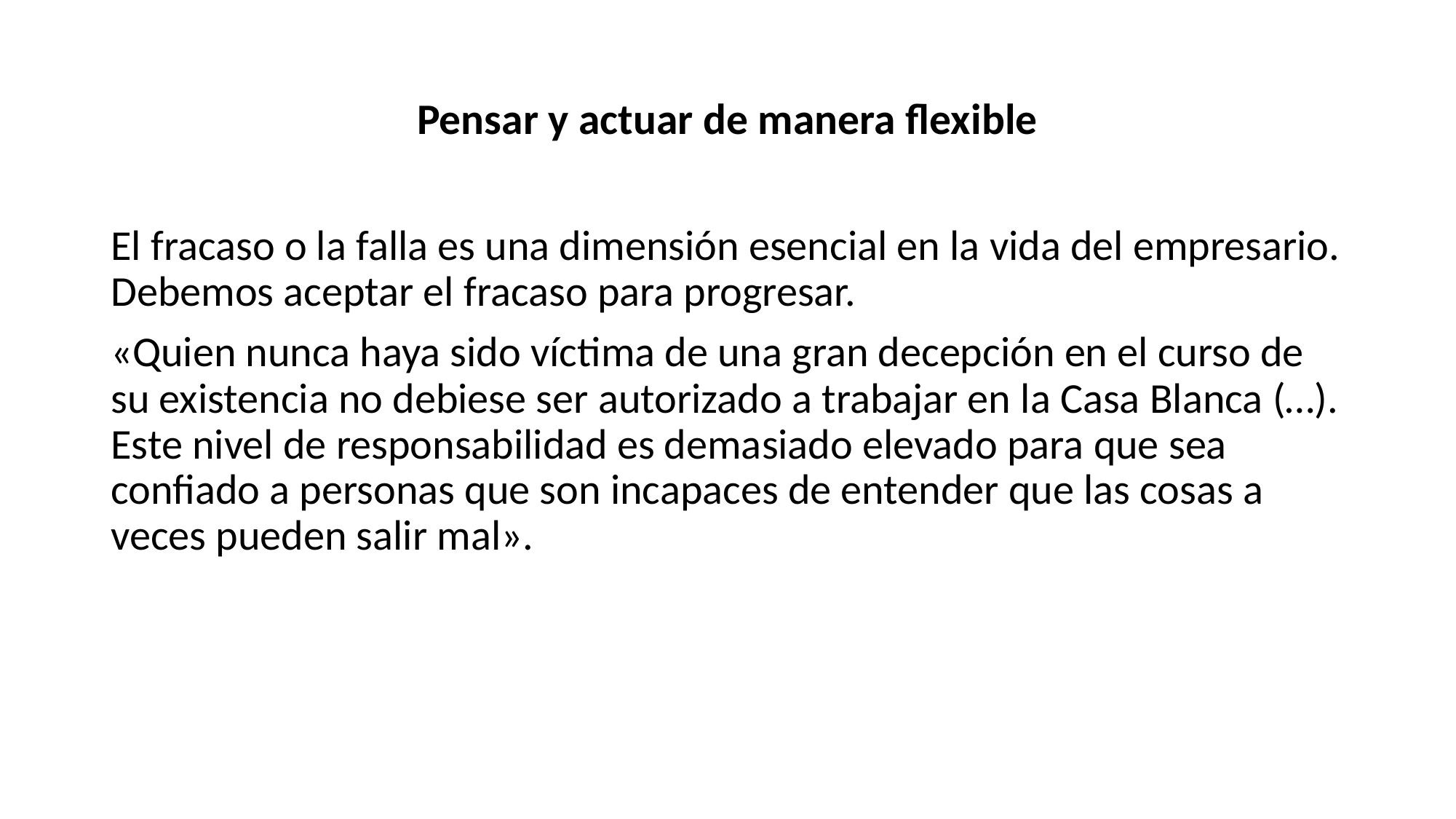

# Pensar y actuar de manera flexible
El fracaso o la falla es una dimensión esencial en la vida del empresario. Debemos aceptar el fracaso para progresar.
«Quien nunca haya sido víctima de una gran decepción en el curso de su existencia no debiese ser autorizado a trabajar en la Casa Blanca (…). Este nivel de responsabilidad es demasiado elevado para que sea confiado a personas que son incapaces de entender que las cosas a veces pueden salir mal».